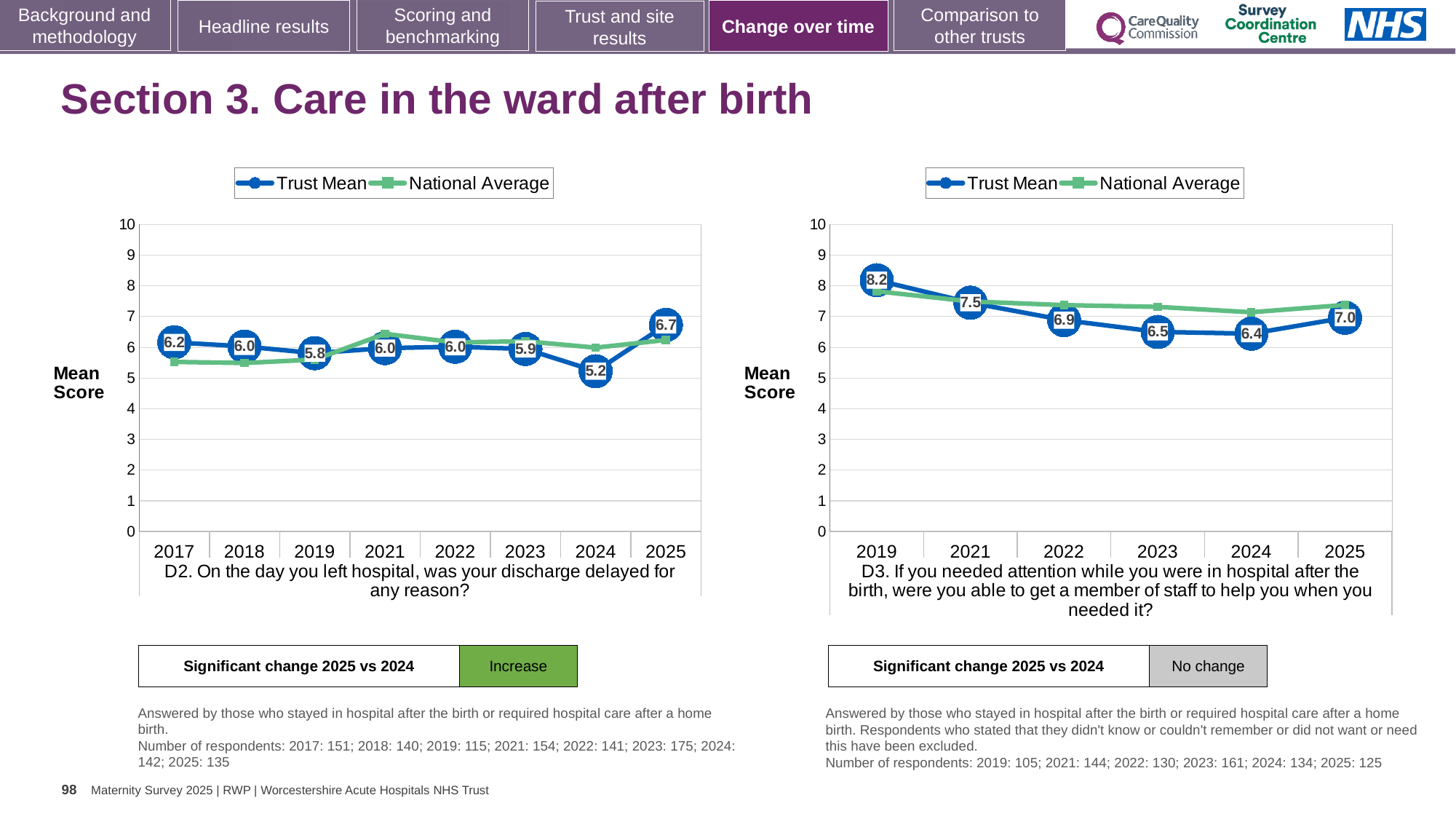

# Section 3. Care in the ward after birth

### Chart

| Category | Trust Mean | National Average |
|---|---|---|
| 2017 | 6.162240034515124 | 5.523643817672853 |
| 2018 | 6.026623075667795 | 5.488578253395415 |
| 2019 | 5.807875062222062 | 5.600333987908739 |
| 2021 | 5.973218612879118 | 6.438191176935847 |
| 2022 | 6.017676416051093 | 6.157741513252144 |
| 2023 | 5.945545633766164 | 6.196054069823878 |
| 2024 | 5.221400152549639 | 5.989078525222173 |
| 2025 | 6.728568572968235 | 6.237296059044717 |

### Chart

| Category | Trust Mean | National Average |
|---|---|---|
| 2019 | 8.183698434606109 | 7.823772959934425 |
| 2021 | 7.451013692266303 | 7.490943917452903 |
| 2022 | 6.884131200363411 | 7.373081950136807 |
| 2023 | 6.500559108058673 | 7.315135768863233 |
| 2024 | 6.443568137136374 | 7.139929559847528 |
| 2025 | 6.962593454388928 | 7.377948229936805 |
| Significant change 2025 vs 2024 | Increase |
| --- | --- |
| Significant change 2025 vs 2024 | No change |
| --- | --- |
Answered by those who stayed in hospital after the birth or required hospital care after a home birth.
Number of respondents: 2017: 151; 2018: 140; 2019: 115; 2021: 154; 2022: 141; 2023: 175; 2024: 142; 2025: 135
Answered by those who stayed in hospital after the birth or required hospital care after a home birth. Respondents who stated that they didn't know or couldn't remember or did not want or need this have been excluded.
Number of respondents: 2019: 105; 2021: 144; 2022: 130; 2023: 161; 2024: 134; 2025: 125
98